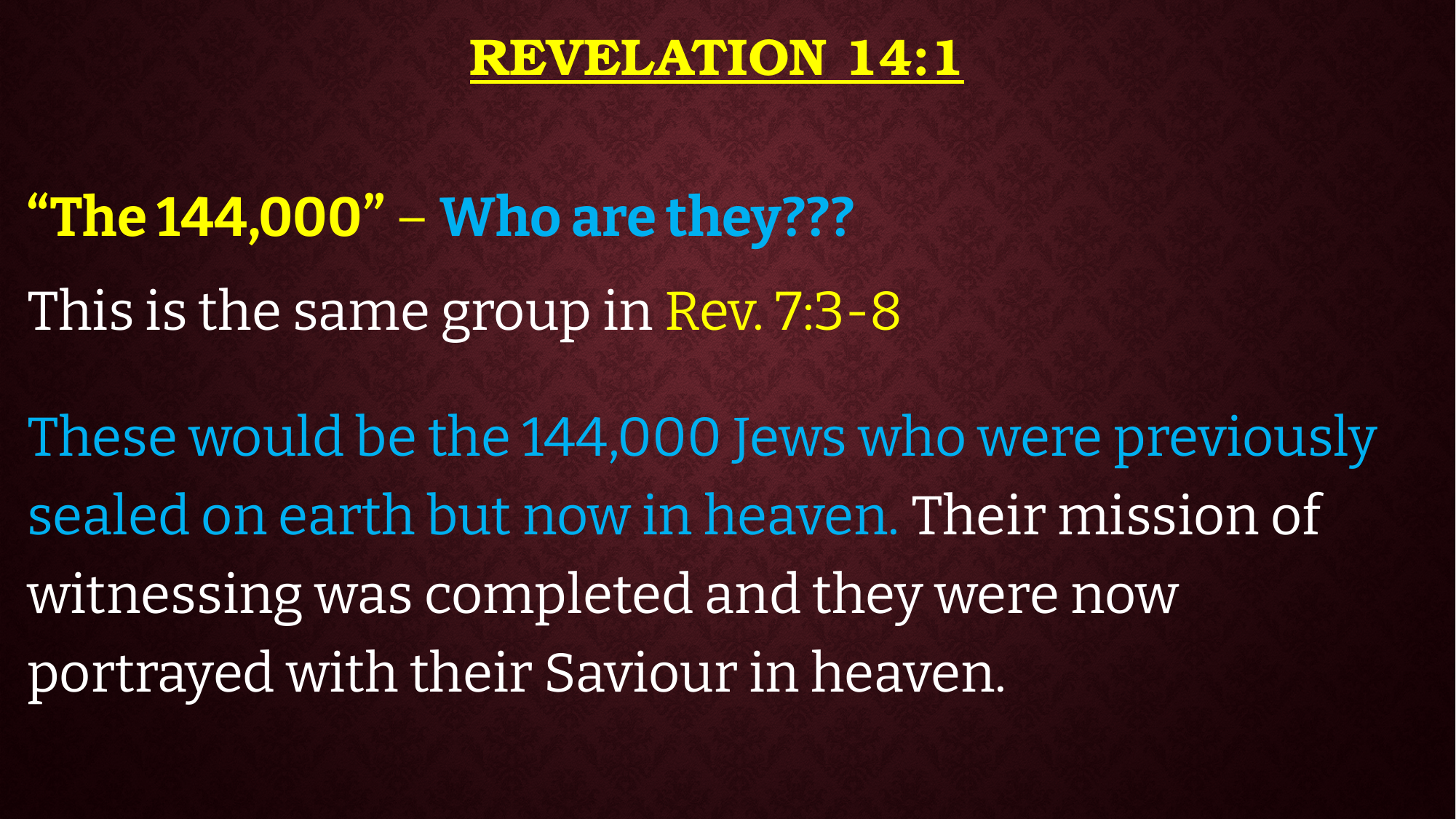

# Revelation 14:1
“The 144,000” – Who are they???
This is the same group in Rev. 7:3-8

These would be the 144,000 Jews who were previously sealed on earth but now in heaven. Their mission of witnessing was completed and they were now portrayed with their Saviour in heaven.